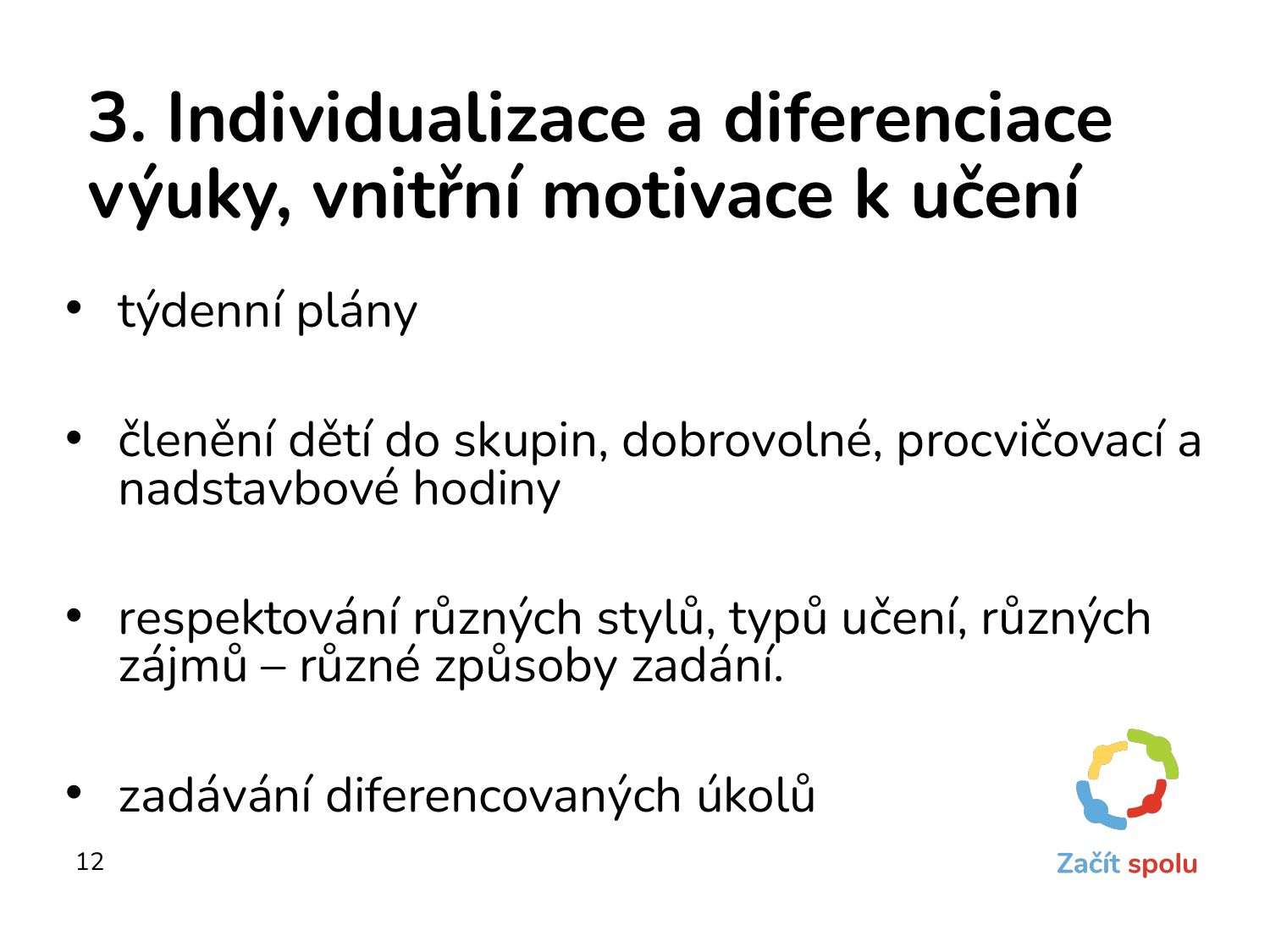

# 3. Individualizace a diferenciace výuky, vnitřní motivace k učení

týdenní plány

členění dětí do skupin, dobrovolné, procvičovací a nadstavbové hodiny

respektování různých stylů, typů učení, různých zájmů – různé způsoby zadání.

zadávání diferencovaných úkolů